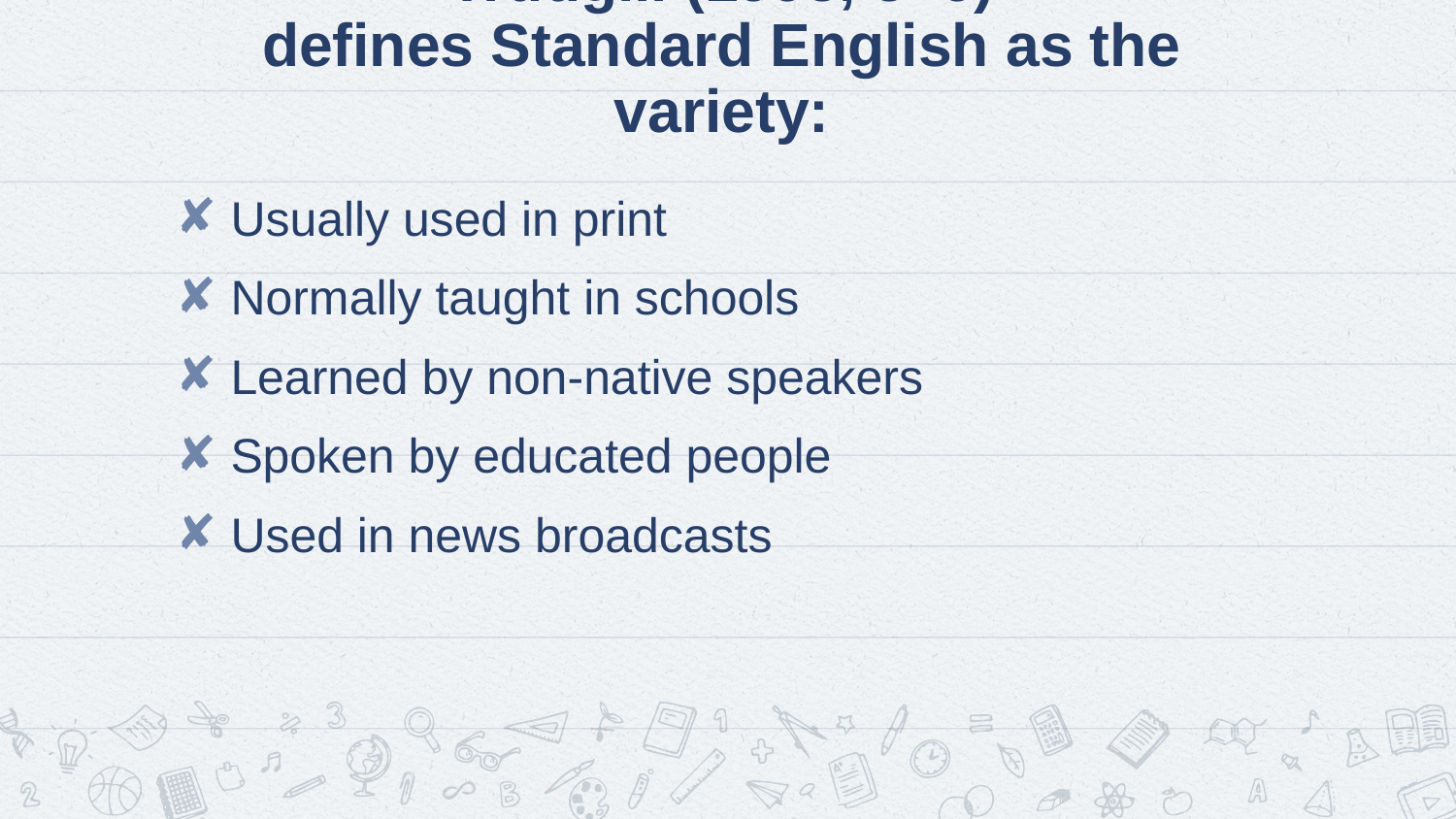

# Trudgill (1995, 5–6) defines Standard English as the variety:
Usually used in print
Normally taught in schools
Learned by non-native speakers
Spoken by educated people
Used in news broadcasts